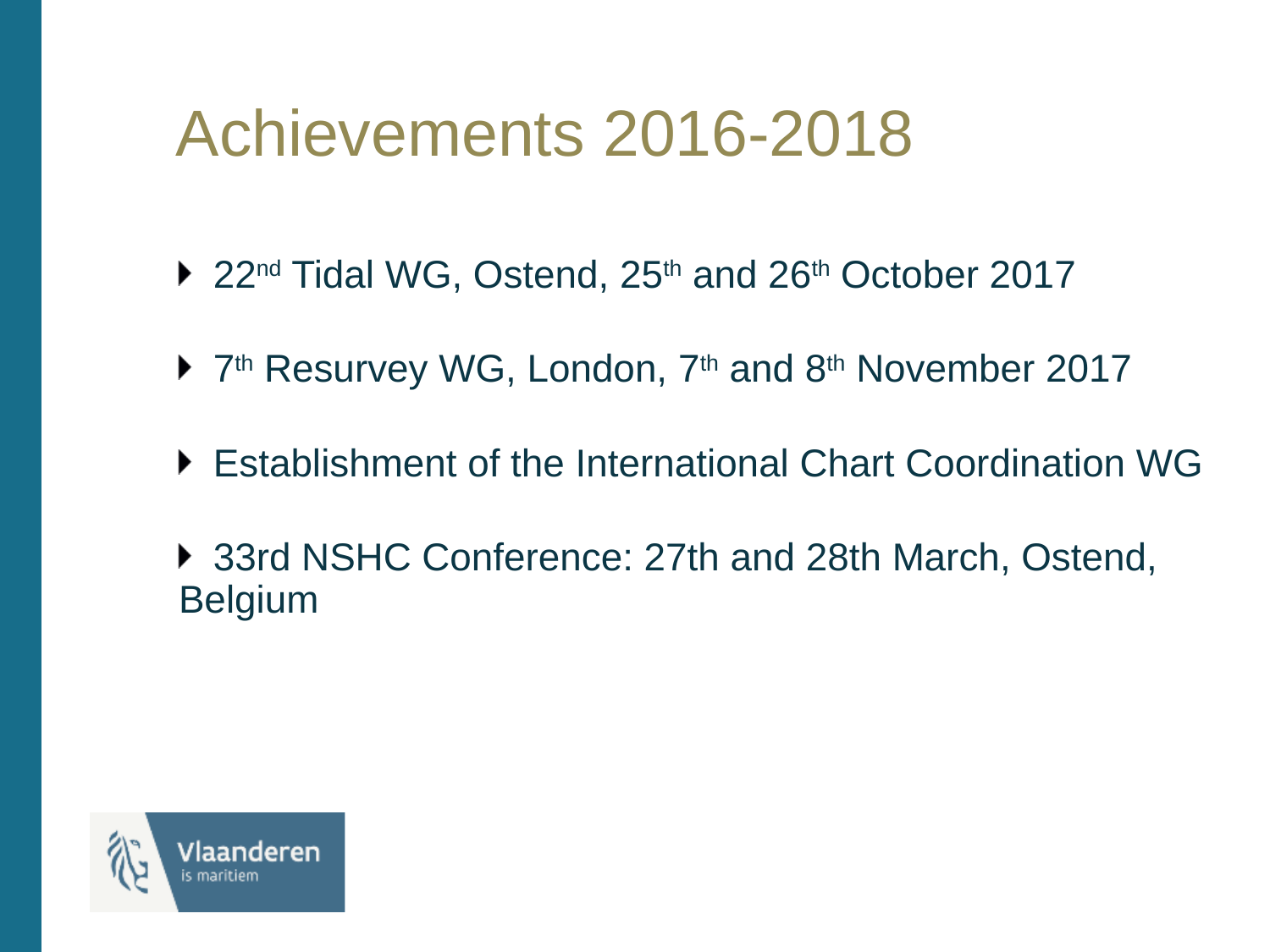

# Achievements 2016-2018

22nd Tidal WG, Ostend, 25th and 26th October 2017

7th Resurvey WG, London, 7th and 8th November 2017

Establishment of the International Chart Coordination WG

33rd NSHC Conference: 27th and 28th March, Ostend, Belgium